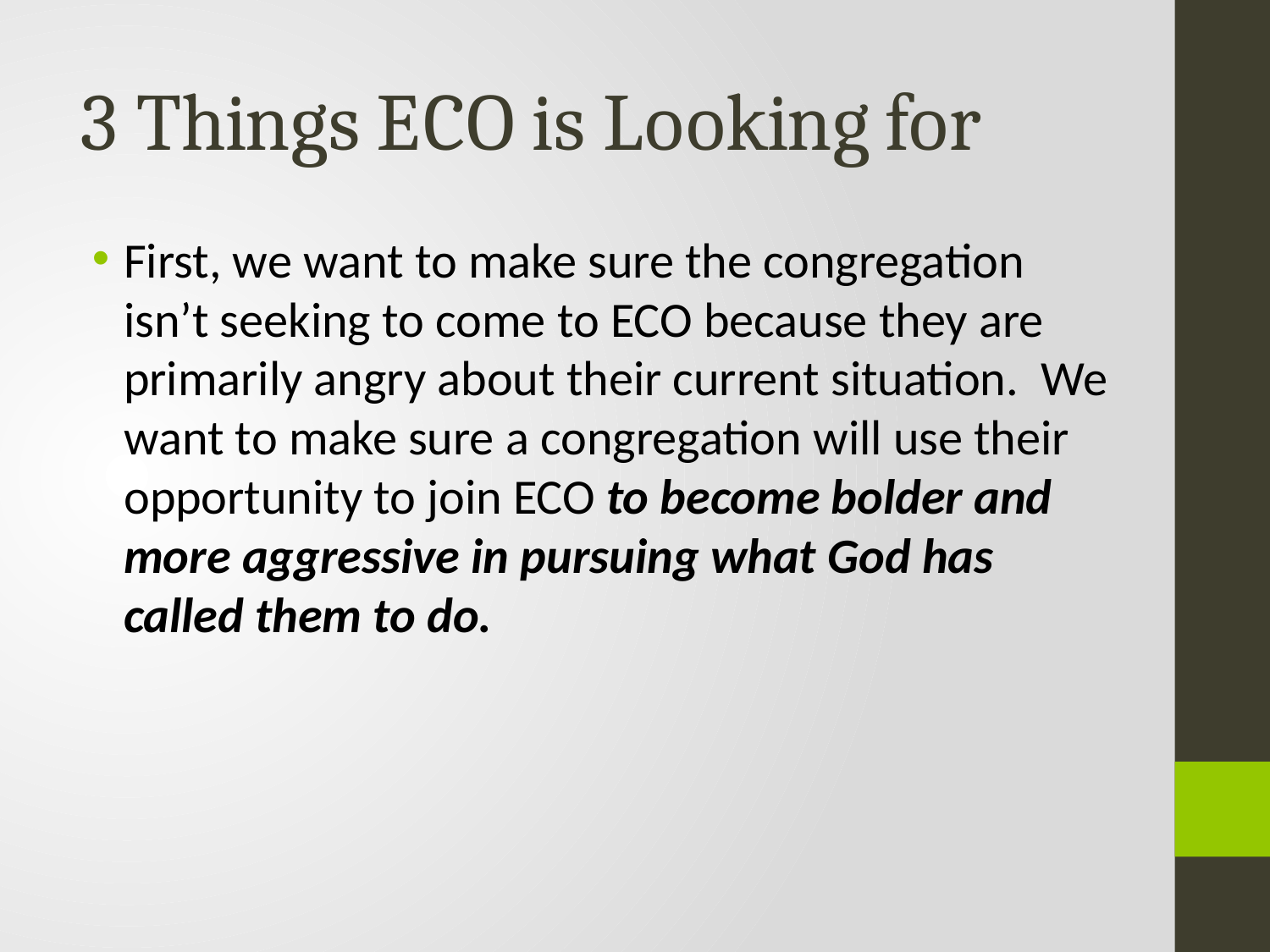

# 3 Things ECO is Looking for
First, we want to make sure the congregation isn’t seeking to come to ECO because they are primarily angry about their current situation.  We want to make sure a congregation will use their opportunity to join ECO to become bolder and more aggressive in pursuing what God has called them to do.